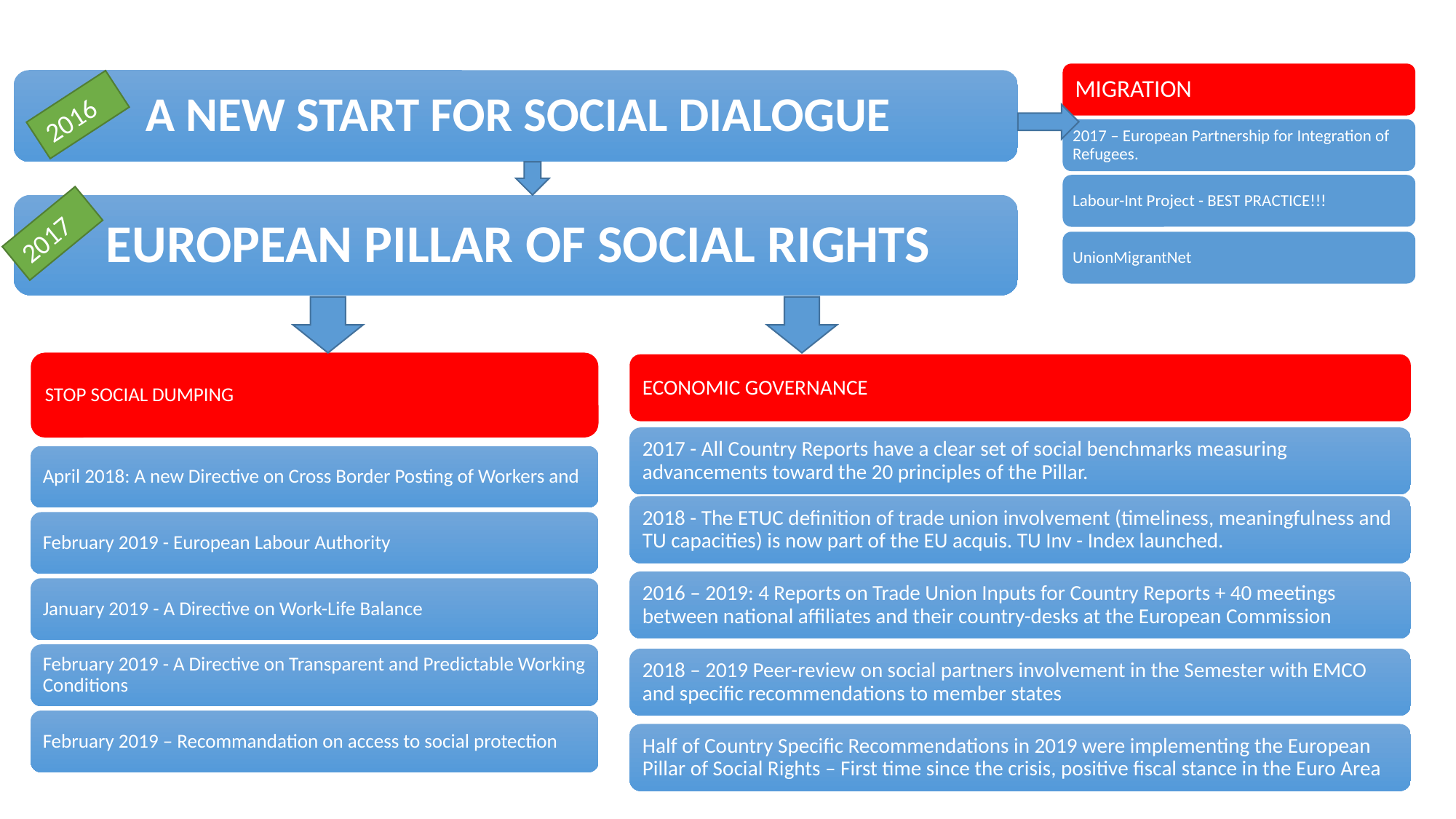

MIGRATION
2017 – European Partnership for Integration of Refugees.
Labour-Int Project - BEST PRACTICE!!!
UnionMigrantNet
A NEW START FOR SOCIAL DIALOGUE
2016

EUROPEAN PILLAR OF SOCIAL RIGHTS
2017

ECONOMIC GOVERNANCE
2017 - All Country Reports have a clear set of social benchmarks measuring advancements toward the 20 principles of the Pillar.
2018 - The ETUC definition of trade union involvement (timeliness, meaningfulness and TU capacities) is now part of the EU acquis. TU Inv - Index launched.
2016 – 2019: 4 Reports on Trade Union Inputs for Country Reports + 40 meetings between national affiliates and their country-desks at the European Commission
2018 – 2019 Peer-review on social partners involvement in the Semester with EMCO and specific recommendations to member states
Half of Country Specific Recommendations in 2019 were implementing the European Pillar of Social Rights – First time since the crisis, positive fiscal stance in the Euro Area
STOP SOCIAL DUMPING
April 2018: A new Directive on Cross Border Posting of Workers and
February 2019 - European Labour Authority
January 2019 - A Directive on Work-Life Balance
February 2019 - A Directive on Transparent and Predictable Working Conditions
February 2019 – Recommandation on access to social protection